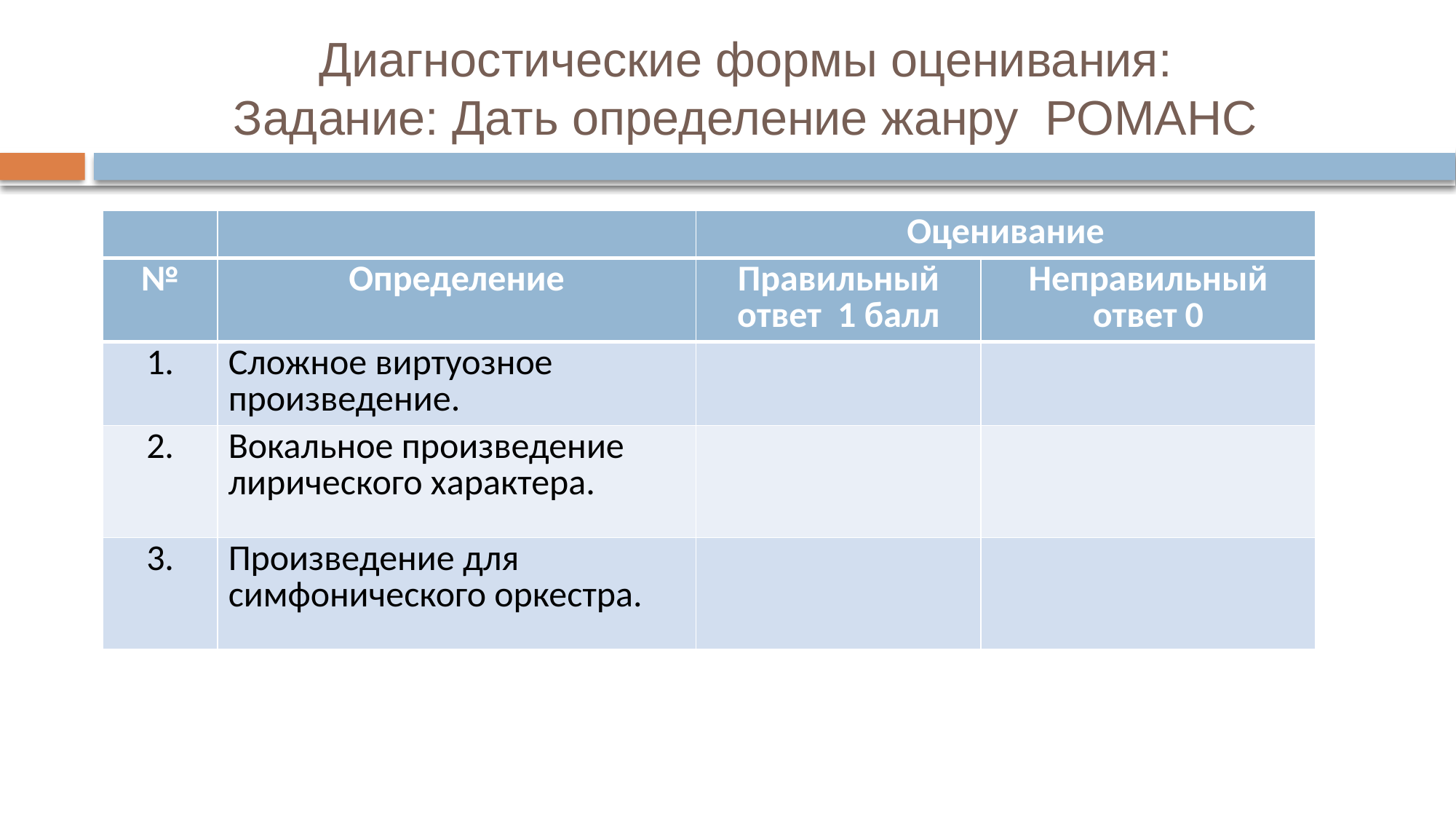

# Диагностические формы оценивания: Задание: Дать определение жанру  РОМАНС
|  |  | Оценивание |  |
| --- | --- | --- | --- |
| № | Определение | Правильный ответ 1 балл | Неправильный ответ 0 |
| 1. | Сложное виртуозное произведение. |  |  |
| 2. | Вокальное произведение лирического характера. |  |  |
| 3. | Произведение для симфонического оркестра. |  |  |